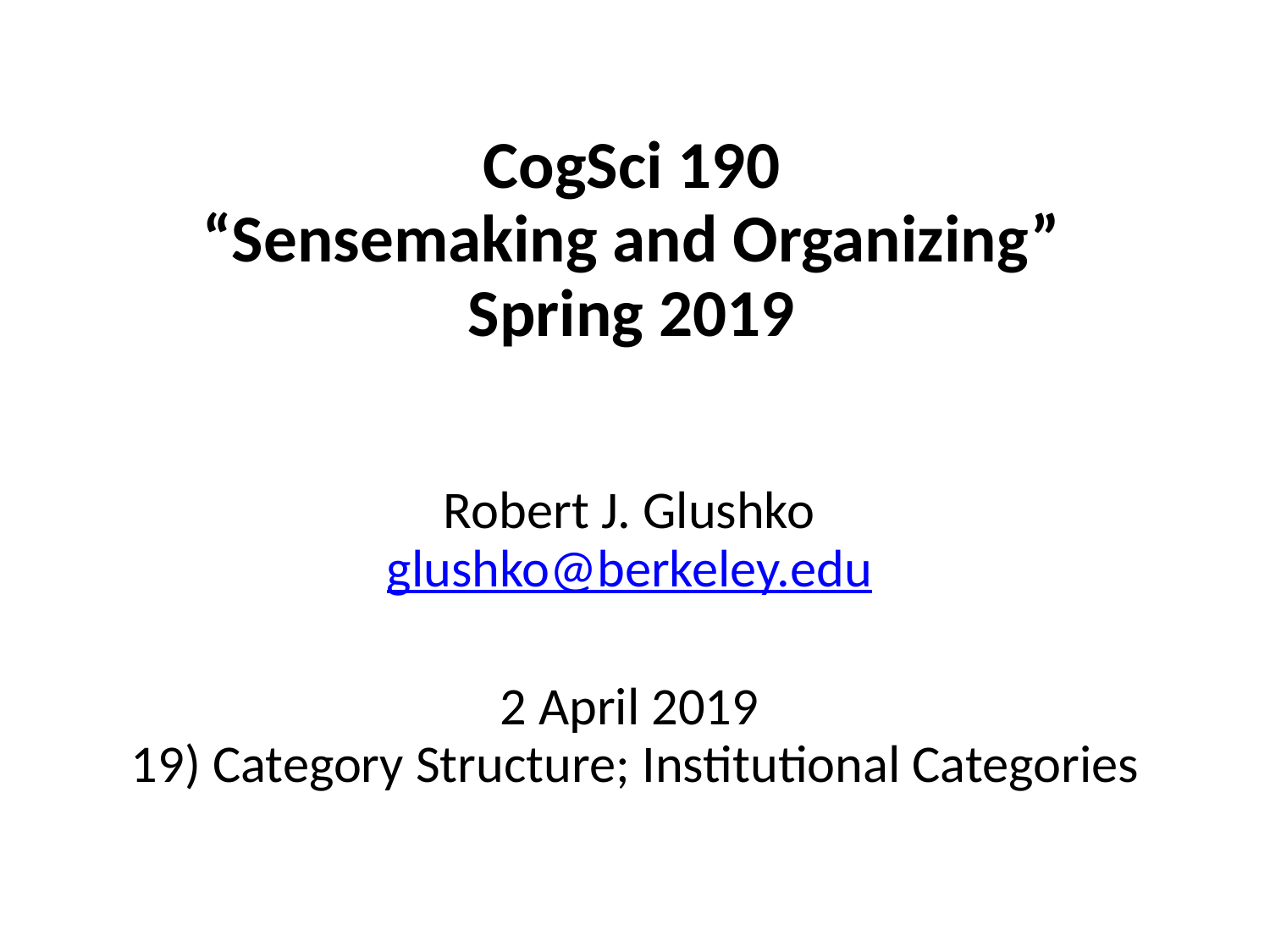

# CogSci 190 “Sensemaking and Organizing” Spring 2019

Robert J. Glushko
glushko@berkeley.edu

2 April 2019
 19) Category Structure; Institutional Categories